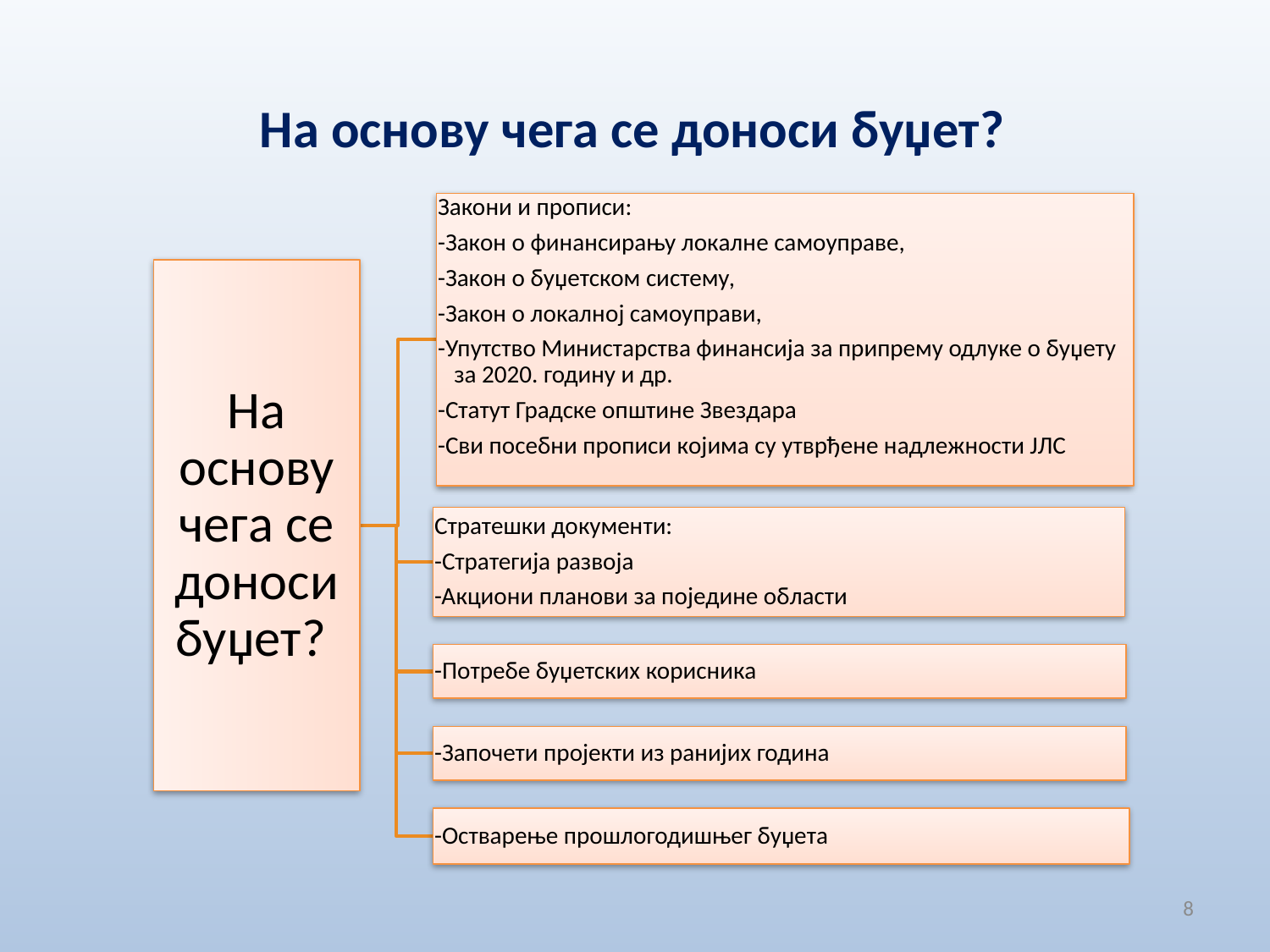

# На основу чега се доноси буџет?

На основу чега се доноси буџет?
Закони и прописи:
-Закон о финансирању локалне самоуправе,
-Закон о буџетском систему,
-Закон о локалној самоуправи,
-Упутство Министарства финансија за припрему одлуке о буџету      за 2020. годину и др.
-Статут Градске општине Звездара
-Сви посебни прописи којима су утврђене надлежности ЈЛС

Стратешки документи:
-Стратегија развоја
-Акциони планови за поједине области
-Потребе буџетских корисника
-Започети пројекти из ранијих година
-Остварење прошлогодишњег буџета
8